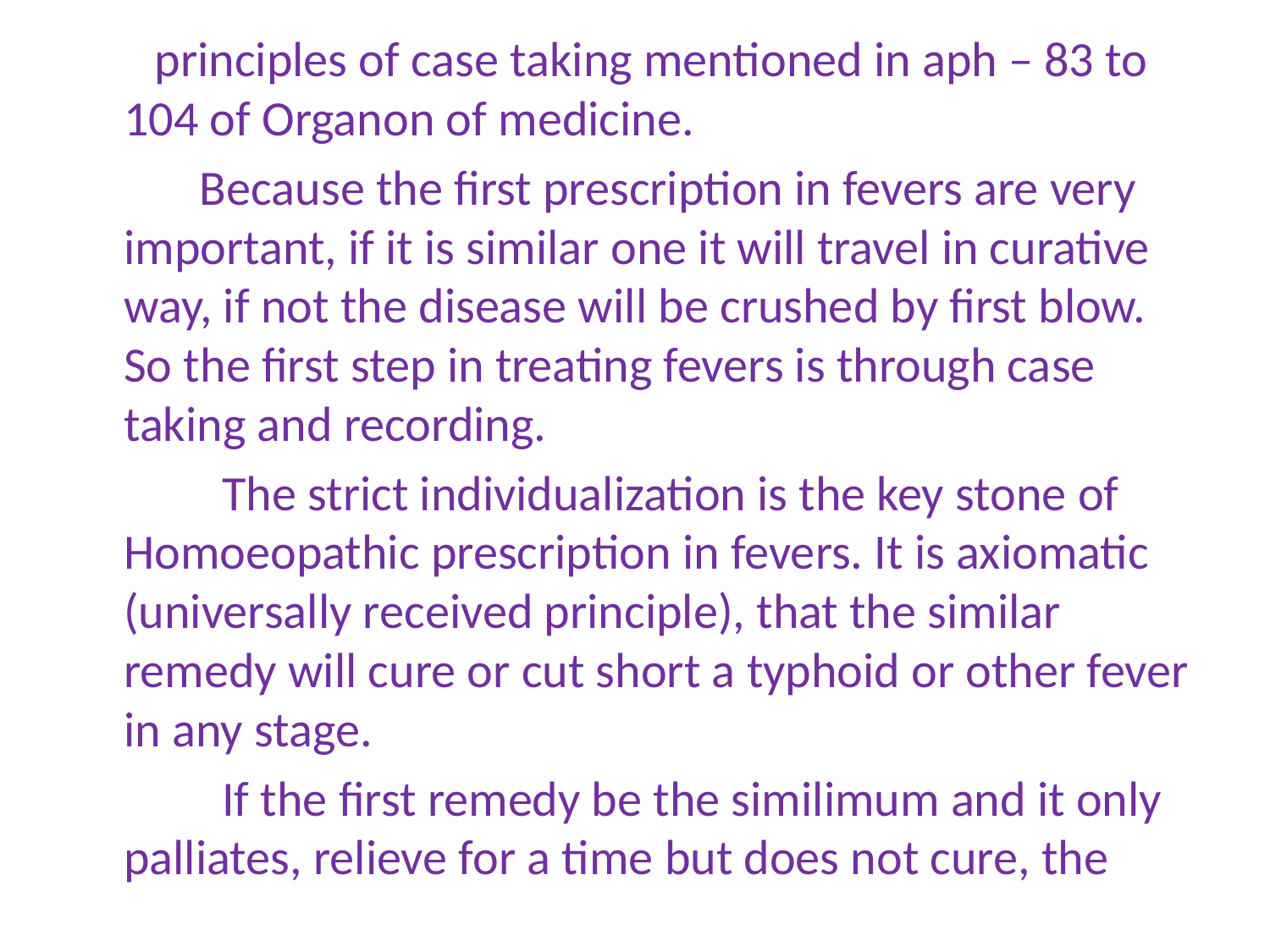

principles of case taking mentioned in aph – 83 to 104 of Organon of medicine.
           Because the first prescription in fevers are very important, if it is similar one it will travel in curative way, if not the disease will be crushed by first blow. So the first step in treating fevers is through case taking and recording.
             The strict individualization is the key stone of Homoeopathic prescription in fevers. It is axiomatic (universally received principle), that the similar remedy will cure or cut short a typhoid or other fever in any stage.
             If the first remedy be the similimum and it only palliates, relieve for a time but does not cure, the